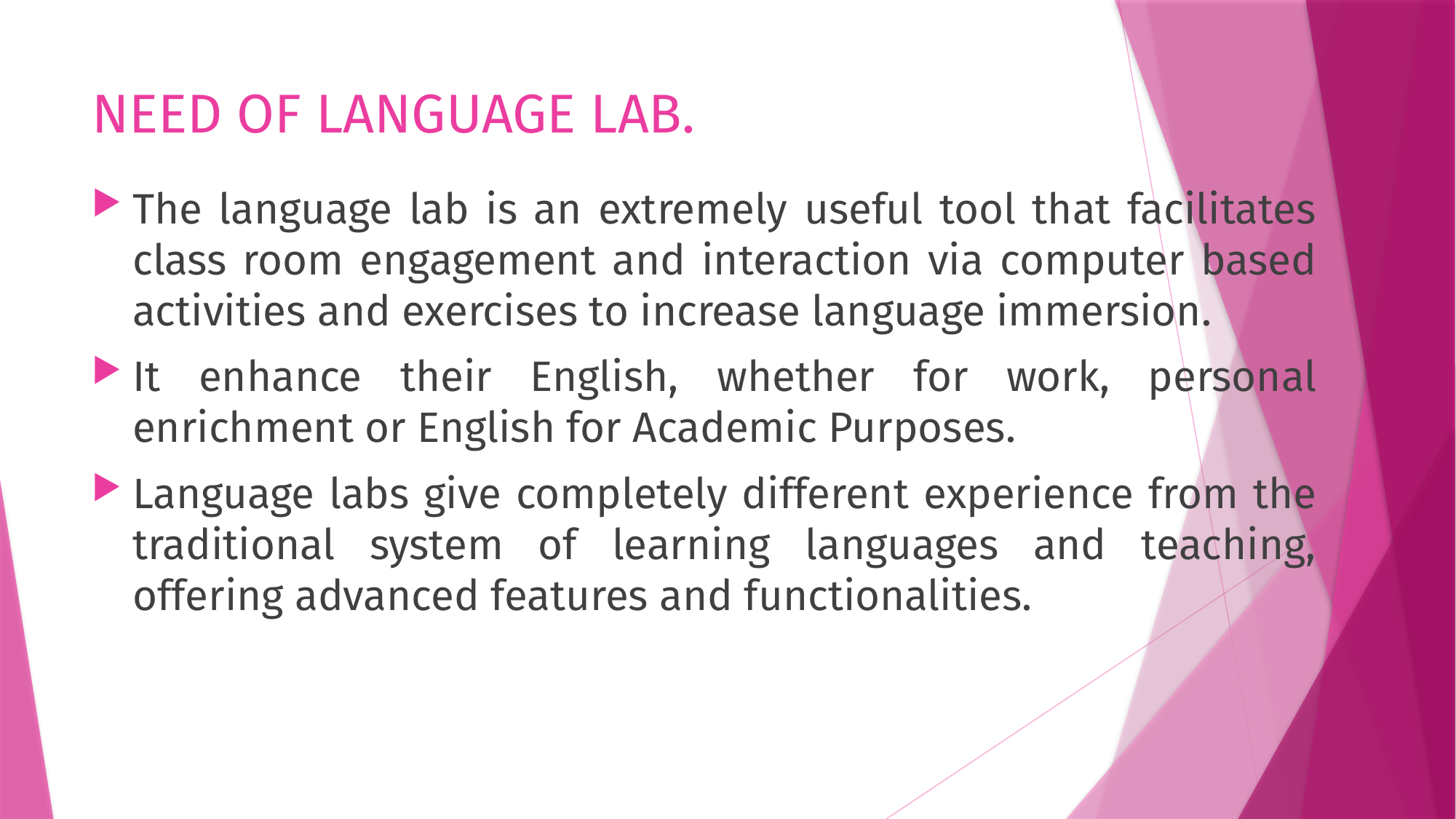

# NEED OF LANGUAGE LAB.
The language lab is an extremely useful tool that facilitates class room engagement and interaction via computer based activities and exercises to increase language immersion.
It enhance their English, whether for work, personal enrichment or English for Academic Purposes.
Language labs give completely different experience from the traditional system of learning languages and teaching, offering advanced features and functionalities.